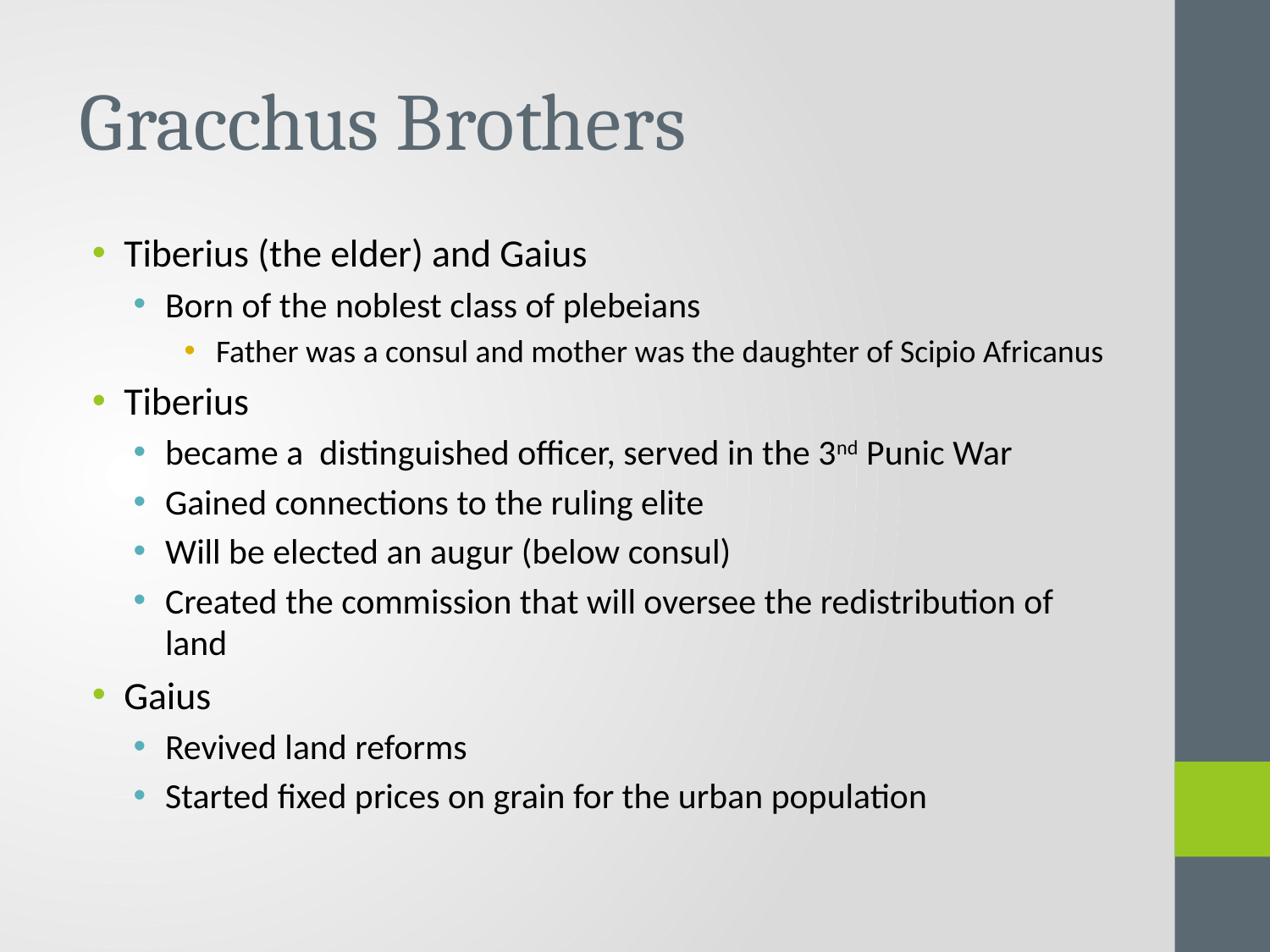

# Gracchus Brothers
Tiberius (the elder) and Gaius
Born of the noblest class of plebeians
Father was a consul and mother was the daughter of Scipio Africanus
Tiberius
became a  distinguished officer, served in the 3nd Punic War
Gained connections to the ruling elite
Will be elected an augur (below consul)
Created the commission that will oversee the redistribution of land
Gaius
Revived land reforms
Started fixed prices on grain for the urban population